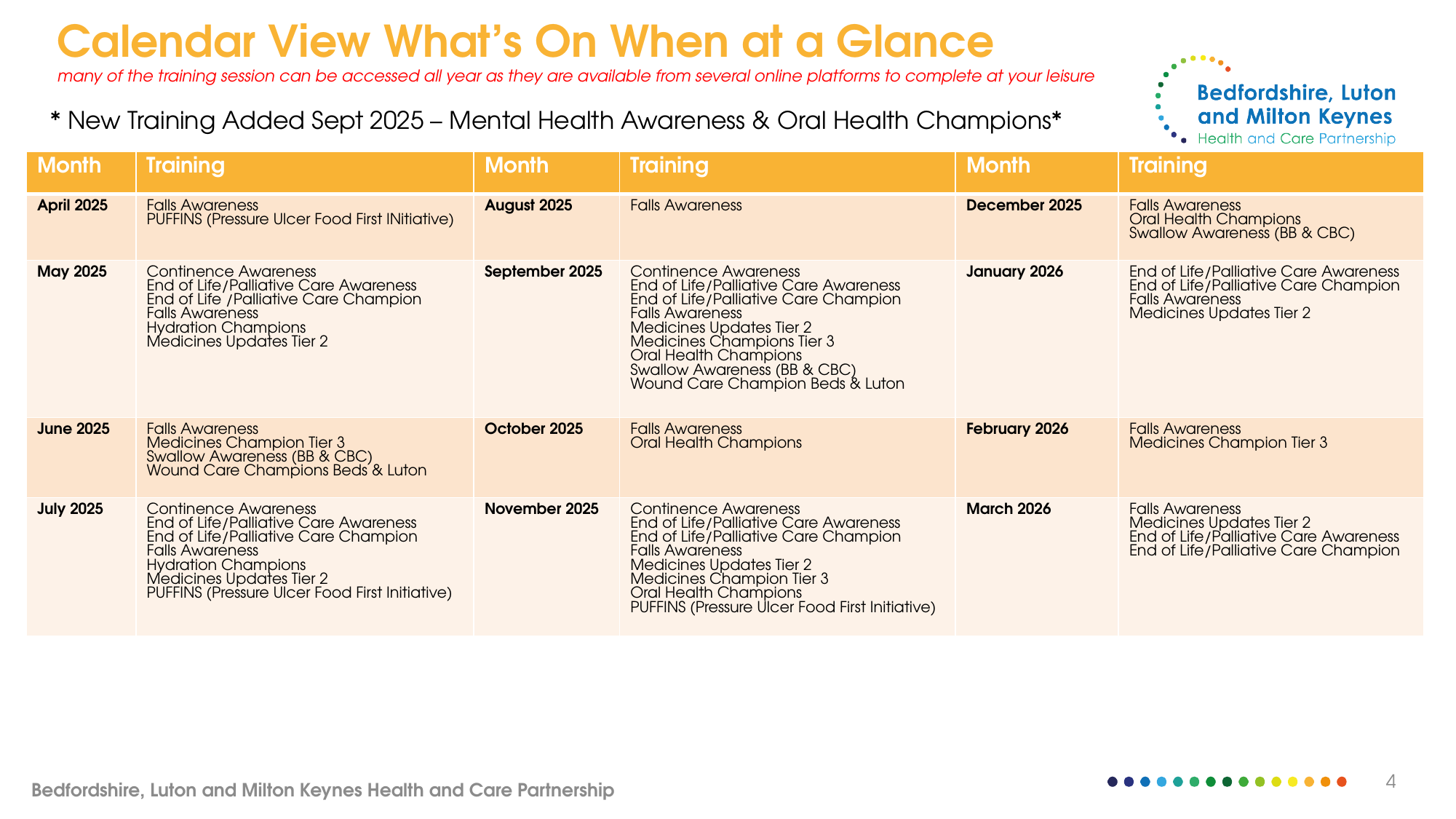

# Calendar View What’s On When at a Glance many of the training session can be accessed all year as they are available from several online platforms to complete at your leisure
* New Training Added Sept 2025 – Mental Health Awareness & Oral Health Champions*
| Month | Training | Month | Training | Month | Training |
| --- | --- | --- | --- | --- | --- |
| April 2025 | Falls Awareness PUFFINS (Pressure Ulcer Food First INitiative) | August 2025 | Falls Awareness | December 2025 | Falls Awareness Oral Health Champions Swallow Awareness (BB & CBC) |
| May 2025 | Continence Awareness End of Life/Palliative Care Awareness End of Life /Palliative Care Champion Falls Awareness Hydration Champions Medicines Updates Tier 2 | September 2025 | Continence Awareness End of Life/Palliative Care Awareness End of Life/Palliative Care Champion Falls Awareness Medicines Updates Tier 2 Medicines Champions Tier 3 Oral Health Champions Swallow Awareness (BB & CBC) Wound Care Champion Beds & Luton | January 2026 | End of Life/Palliative Care Awareness End of Life/Palliative Care Champion Falls Awareness Medicines Updates Tier 2 |
| June 2025 | Falls Awareness Medicines Champion Tier 3 Swallow Awareness (BB & CBC) Wound Care Champions Beds & Luton | October 2025 | Falls Awareness Oral Health Champions | February 2026 | Falls Awareness Medicines Champion Tier 3 |
| July 2025 | Continence Awareness End of Life/Palliative Care Awareness End of Life/Palliative Care Champion Falls Awareness Hydration Champions Medicines Updates Tier 2 PUFFINS (Pressure Ulcer Food First Initiative) | November 2025 | Continence Awareness End of Life/Palliative Care Awareness End of Life/Palliative Care Champion Falls Awareness Medicines Updates Tier 2 Medicines Champion Tier 3 Oral Health Champions PUFFINS (Pressure Ulcer Food First Initiative) | March 2026 | Falls Awareness Medicines Updates Tier 2 End of Life/Palliative Care Awareness End of Life/Palliative Care Champion |
4
Bedfordshire, Luton and Milton Keynes Health and Care Partnership